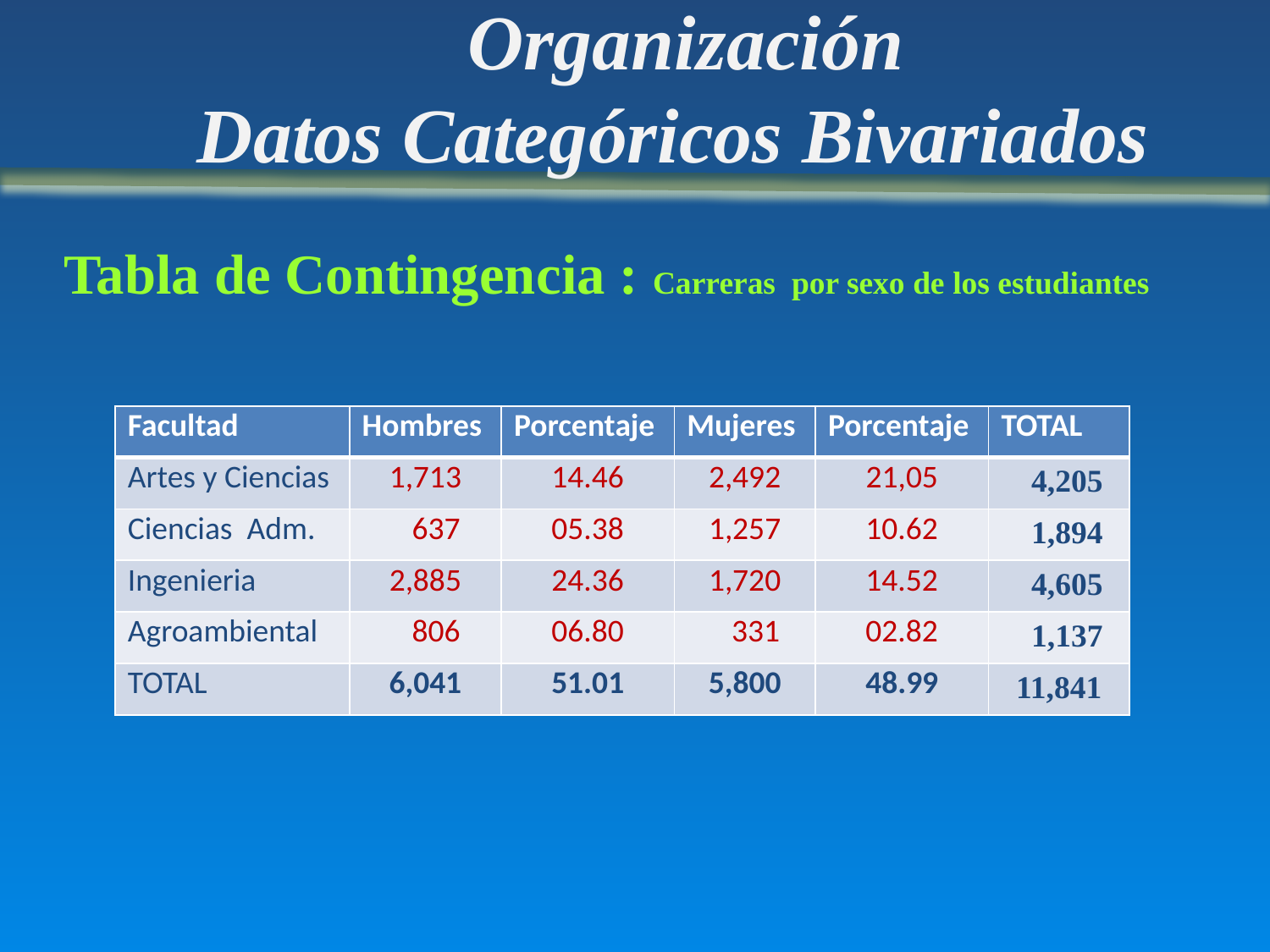

Organización 			 Datos Categóricos Bivariados
Tabla de Contingencia : Carreras  por sexo de los estudiantes
| Facultad | Hombres | Porcentaje | Mujeres | Porcentaje | TOTAL |
| --- | --- | --- | --- | --- | --- |
| Artes y Ciencias | 1,713 | 14.46 | 2,492 | 21,05 | 4,205 |
| Ciencias Adm. | 637 | 05.38 | 1,257 | 10.62 | 1,894 |
| Ingenieria | 2,885 | 24.36 | 1,720 | 14.52 | 4,605 |
| Agroambiental | 806 | 06.80 | 331 | 02.82 | 1,137 |
| TOTAL | 6,041 | 51.01 | 5,800 | 48.99 | 11,841 |